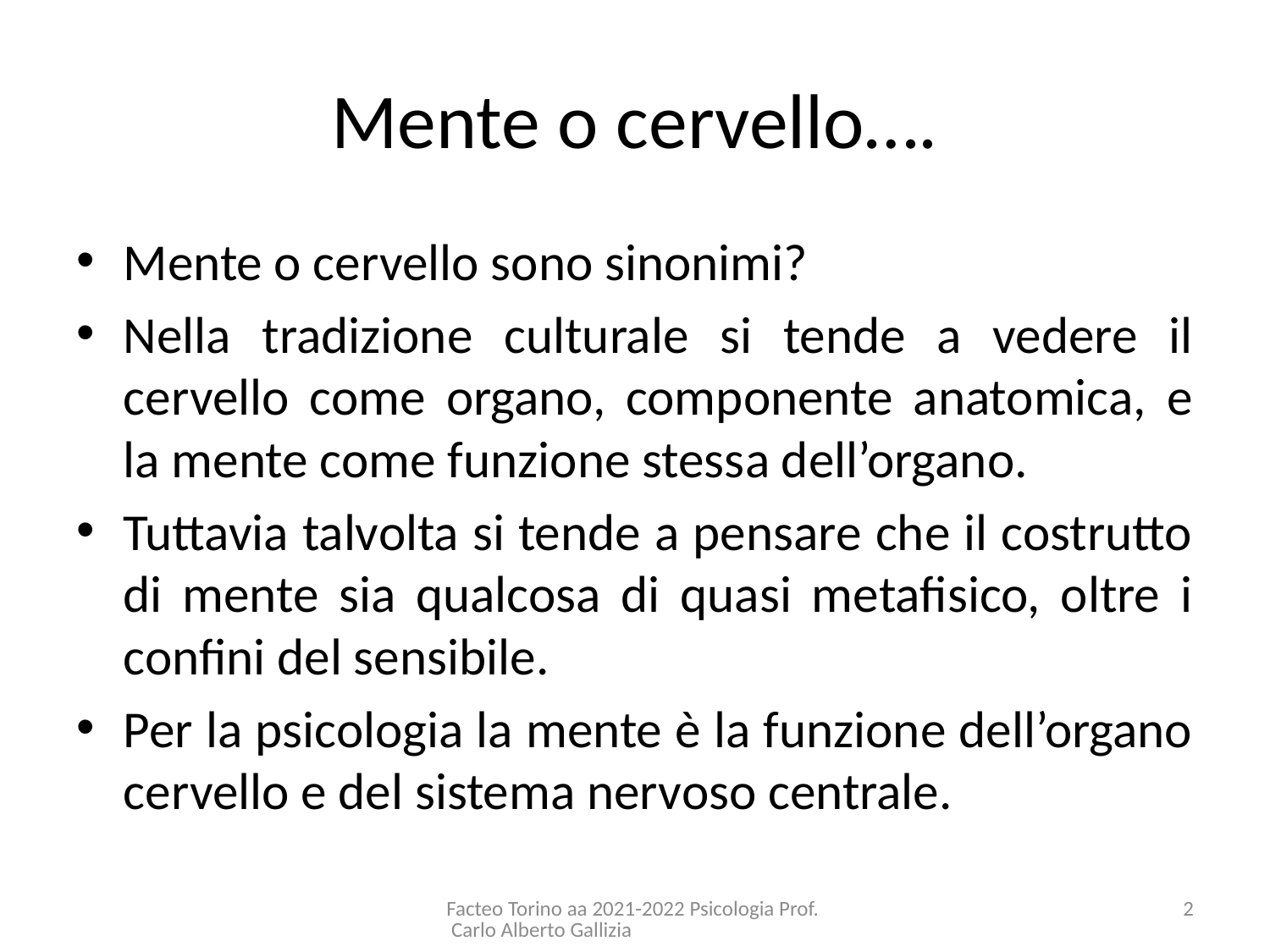

# Mente o cervello….
Mente o cervello sono sinonimi?
Nella tradizione culturale si tende a vedere il cervello come organo, componente anatomica, e la mente come funzione stessa dell’organo.
Tuttavia talvolta si tende a pensare che il costrutto di mente sia qualcosa di quasi metafisico, oltre i confini del sensibile.
Per la psicologia la mente è la funzione dell’organo cervello e del sistema nervoso centrale.
Facteo Torino aa 2021-2022 Psicologia Prof. Carlo Alberto Gallizia
2